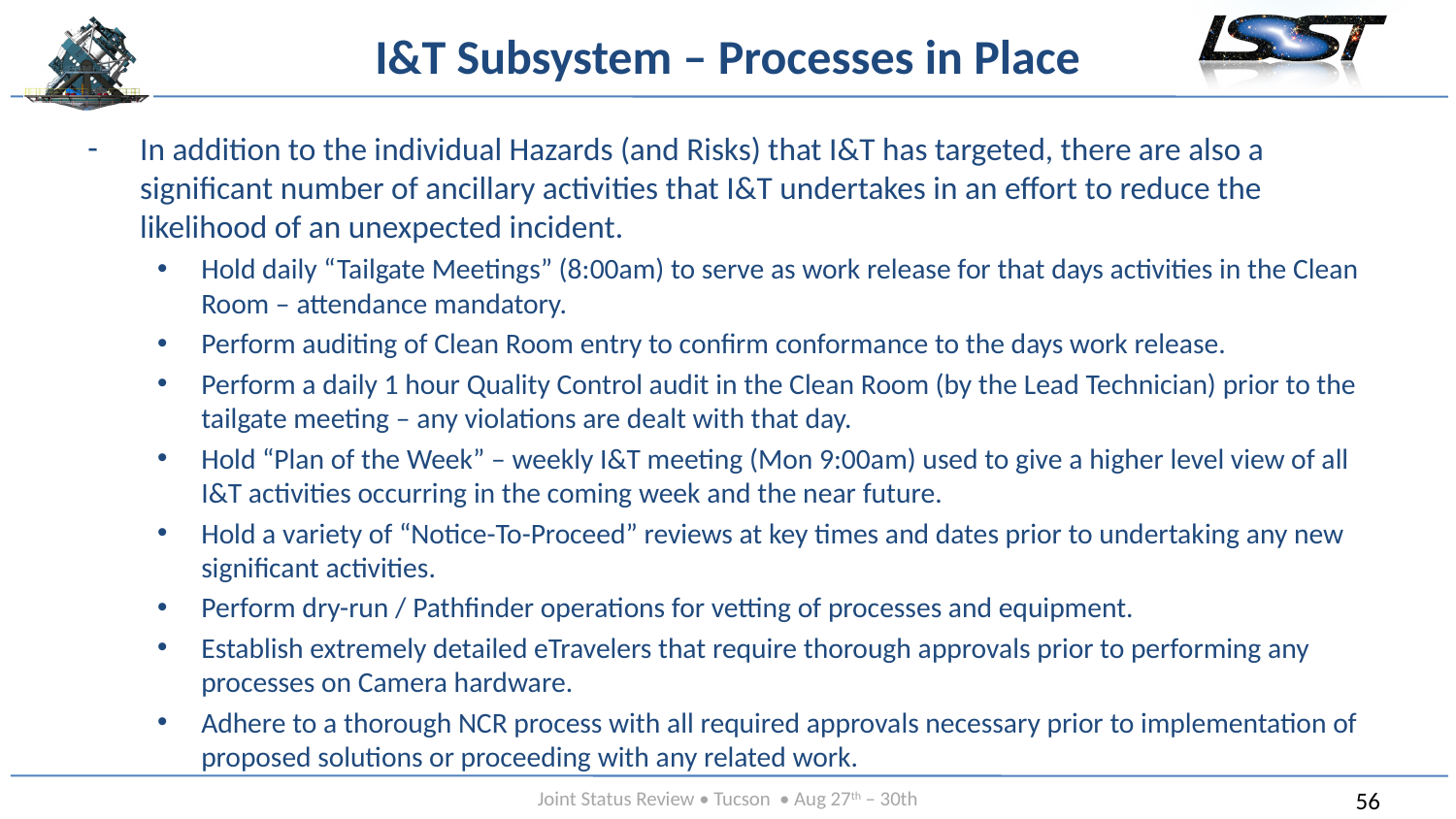

# I&T Subsystem – Processes in Place
In addition to the individual Hazards (and Risks) that I&T has targeted, there are also a significant number of ancillary activities that I&T undertakes in an effort to reduce the likelihood of an unexpected incident.
Hold daily “Tailgate Meetings” (8:00am) to serve as work release for that days activities in the Clean Room – attendance mandatory.
Perform auditing of Clean Room entry to confirm conformance to the days work release.
Perform a daily 1 hour Quality Control audit in the Clean Room (by the Lead Technician) prior to the tailgate meeting – any violations are dealt with that day.
Hold “Plan of the Week” – weekly I&T meeting (Mon 9:00am) used to give a higher level view of all I&T activities occurring in the coming week and the near future.
Hold a variety of “Notice-To-Proceed” reviews at key times and dates prior to undertaking any new significant activities.
Perform dry-run / Pathfinder operations for vetting of processes and equipment.
Establish extremely detailed eTravelers that require thorough approvals prior to performing any processes on Camera hardware.
Adhere to a thorough NCR process with all required approvals necessary prior to implementation of proposed solutions or proceeding with any related work.